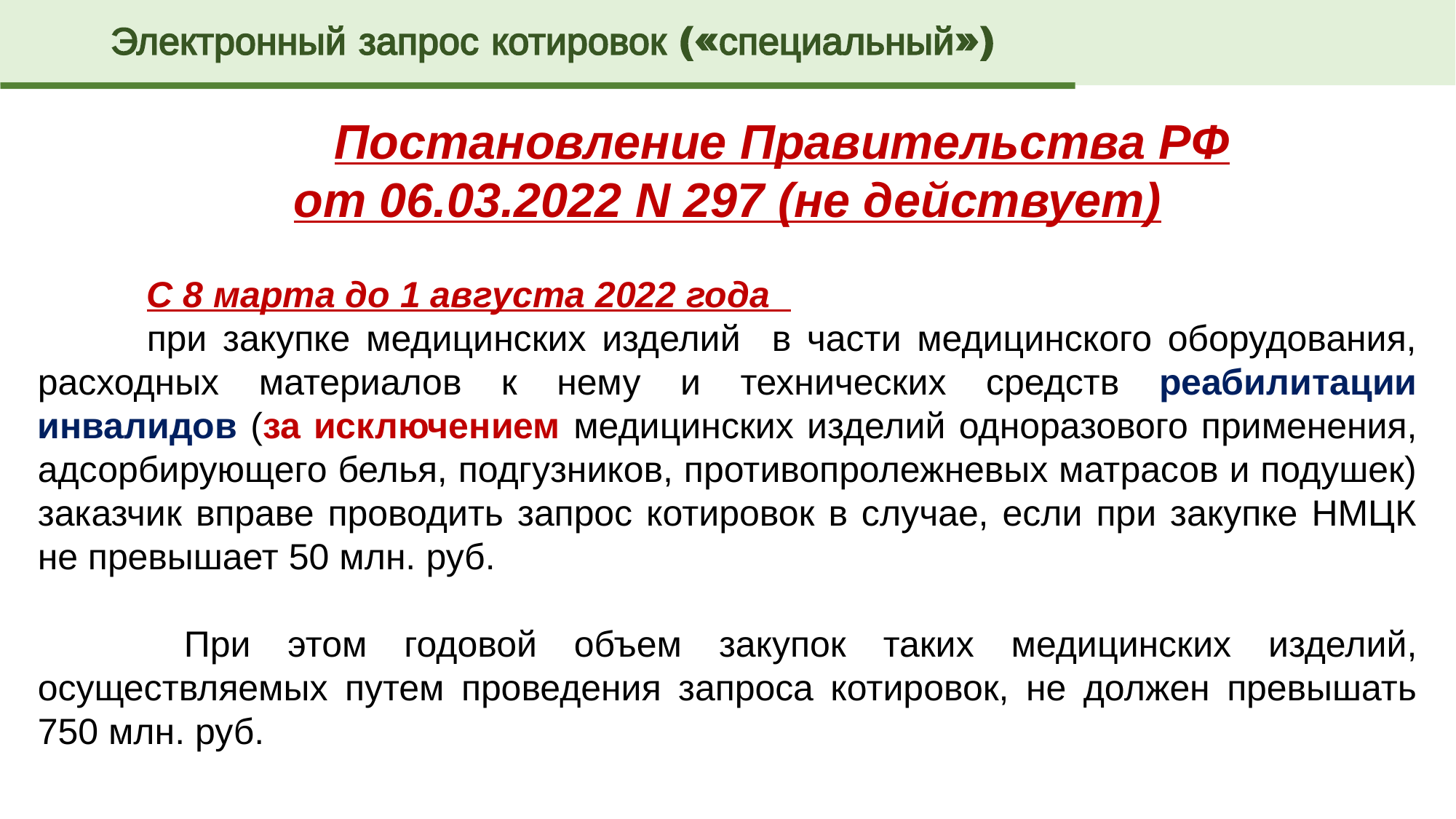

Электронный запрос котировок («специальный»)
	Постановление Правительства РФ
от 06.03.2022 N 297 (не действует)

	С 8 марта до 1 августа 2022 года
	при закупке медицинских изделий  в части медицинского оборудования, расходных материалов к нему и технических средств реабилитации инвалидов (за исключением медицинских изделий одноразового применения, адсорбирующего белья, подгузников, противопролежневых матрасов и подушек) заказчик вправе проводить запрос котировок в случае, если при закупке НМЦК не превышает 50 млн. руб.

	 При этом годовой объем закупок таких медицинских изделий, осуществляемых путем проведения запроса котировок, не должен превышать 750 млн. руб.